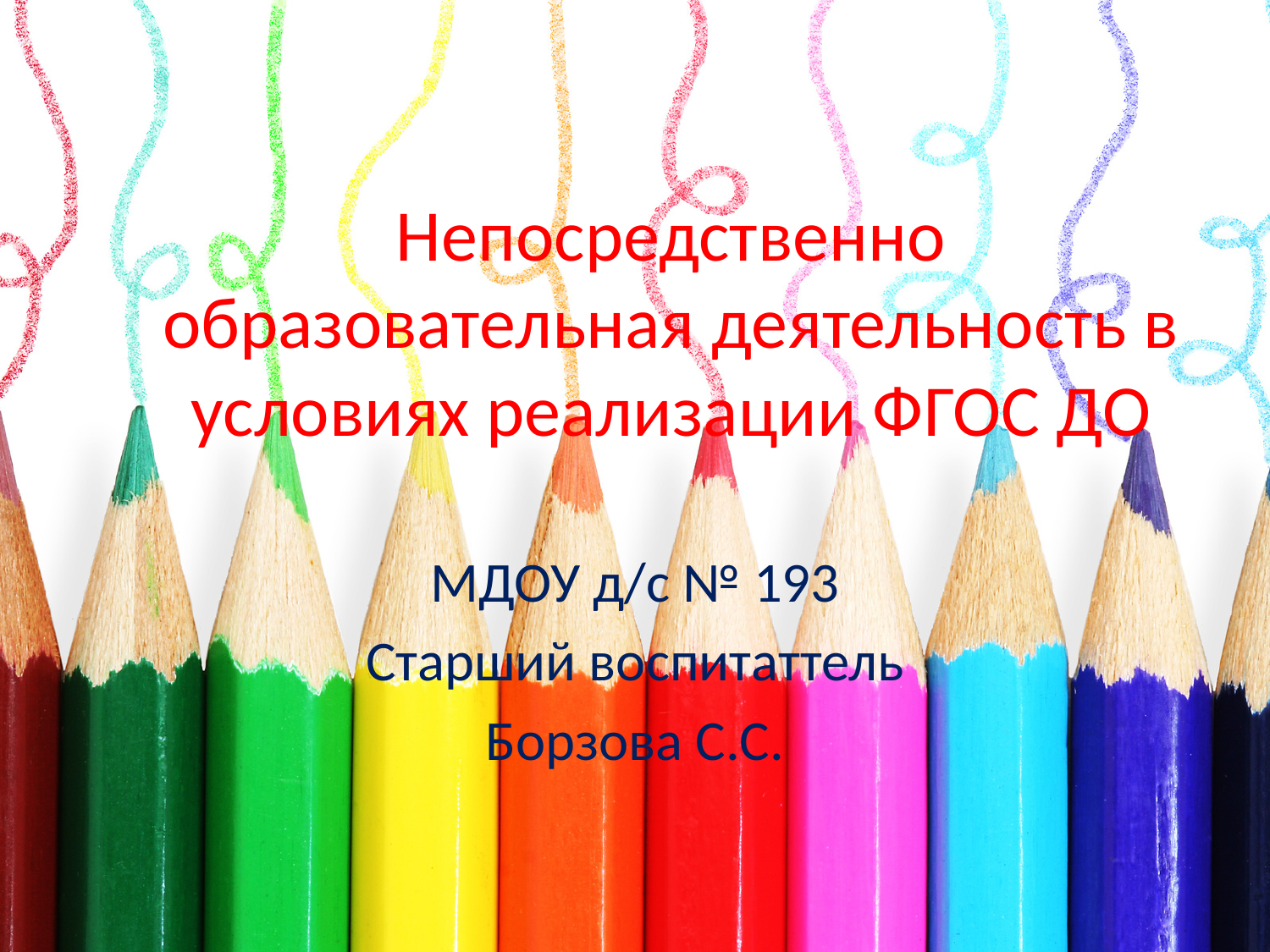

# Непосредственно образовательная деятельность в условиях реализации ФГОС ДО
МДОУ д/с № 193
Старший воспитаттель
Борзова С.С.